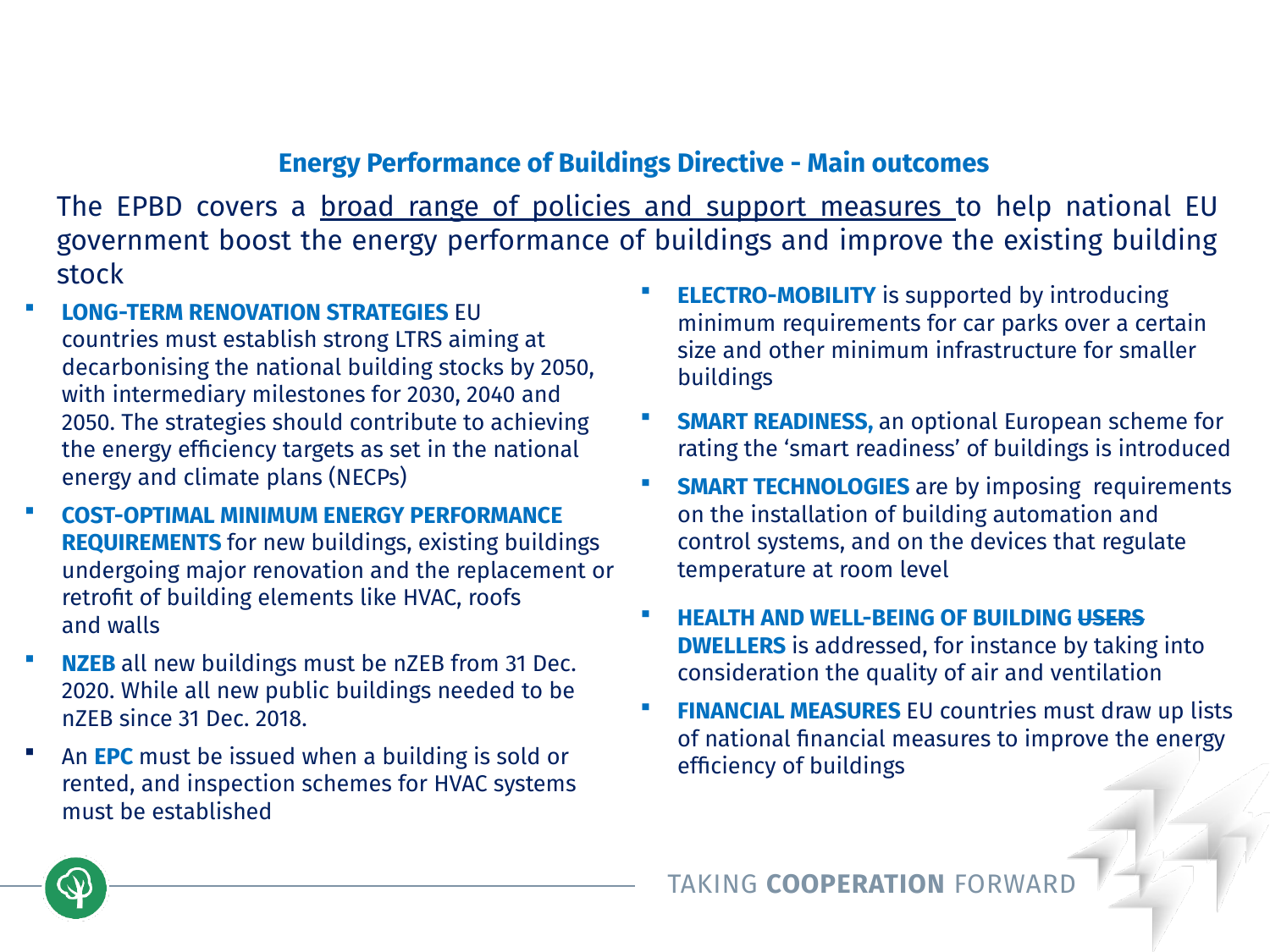

Energy Performance of Buildings Directive - Main outcomes
The EPBD covers a broad range of policies and support measures to help national EU government boost the energy performance of buildings and improve the existing building stock
ELECTRO-MOBILITY is supported by introducing minimum requirements for car parks over a certain size and other minimum infrastructure for smaller buildings
SMART READINESS, an optional European scheme for rating the ‘smart readiness’ of buildings is introduced
SMART TECHNOLOGIES are by imposing  requirements  on the installation of building automation and control systems, and on the devices that regulate temperature at room level
HEALTH AND WELL-BEING OF BUILDING USERS DWELLERS is addressed, for instance by taking into consideration the quality of air and ventilation
FINANCIAL MEASURES EU countries must draw up lists of national financial measures to improve the energy efficiency of buildings
LONG-TERM RENOVATION STRATEGIES EU countries must establish strong LTRS aiming at decarbonising the national building stocks by 2050, with intermediary milestones for 2030, 2040 and 2050. The strategies should contribute to achieving the energy efficiency targets as set in the national energy and climate plans (NECPs)
COST-OPTIMAL MINIMUM ENERGY PERFORMANCE REQUIREMENTS for new buildings, existing buildings undergoing major renovation and the replacement or retrofit of building elements like HVAC, roofs and walls
NZEB all new buildings must be nZEB from 31 Dec. 2020. While all new public buildings needed to be nZEB since 31 Dec. 2018.
An EPC must be issued when a building is sold or rented, and inspection schemes for HVAC systems must be established